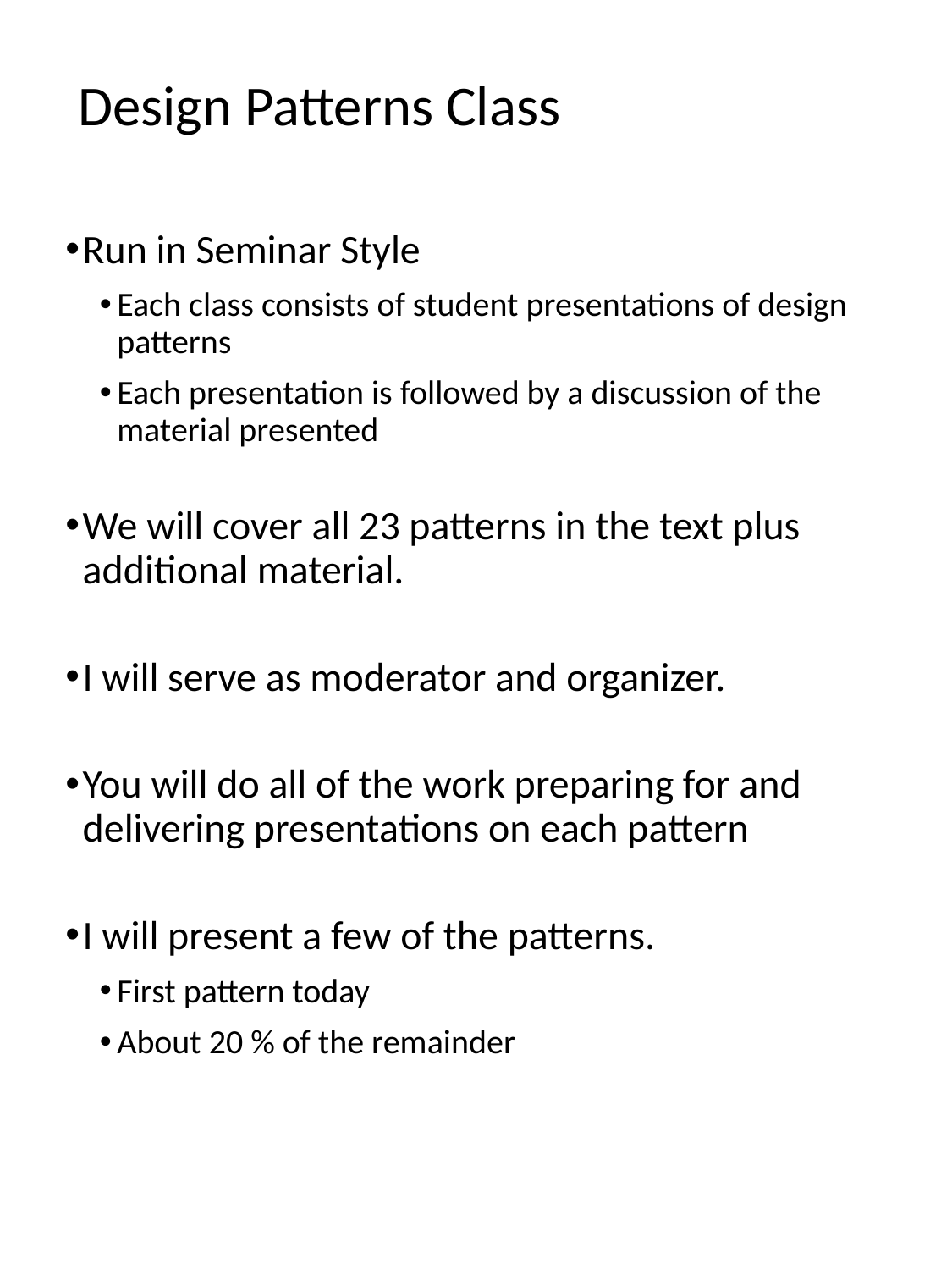

# Design Patterns Class
Run in Seminar Style
Each class consists of student presentations of design patterns
Each presentation is followed by a discussion of the material presented
We will cover all 23 patterns in the text plus additional material.
I will serve as moderator and organizer.
You will do all of the work preparing for and delivering presentations on each pattern
I will present a few of the patterns.
First pattern today
About 20 % of the remainder